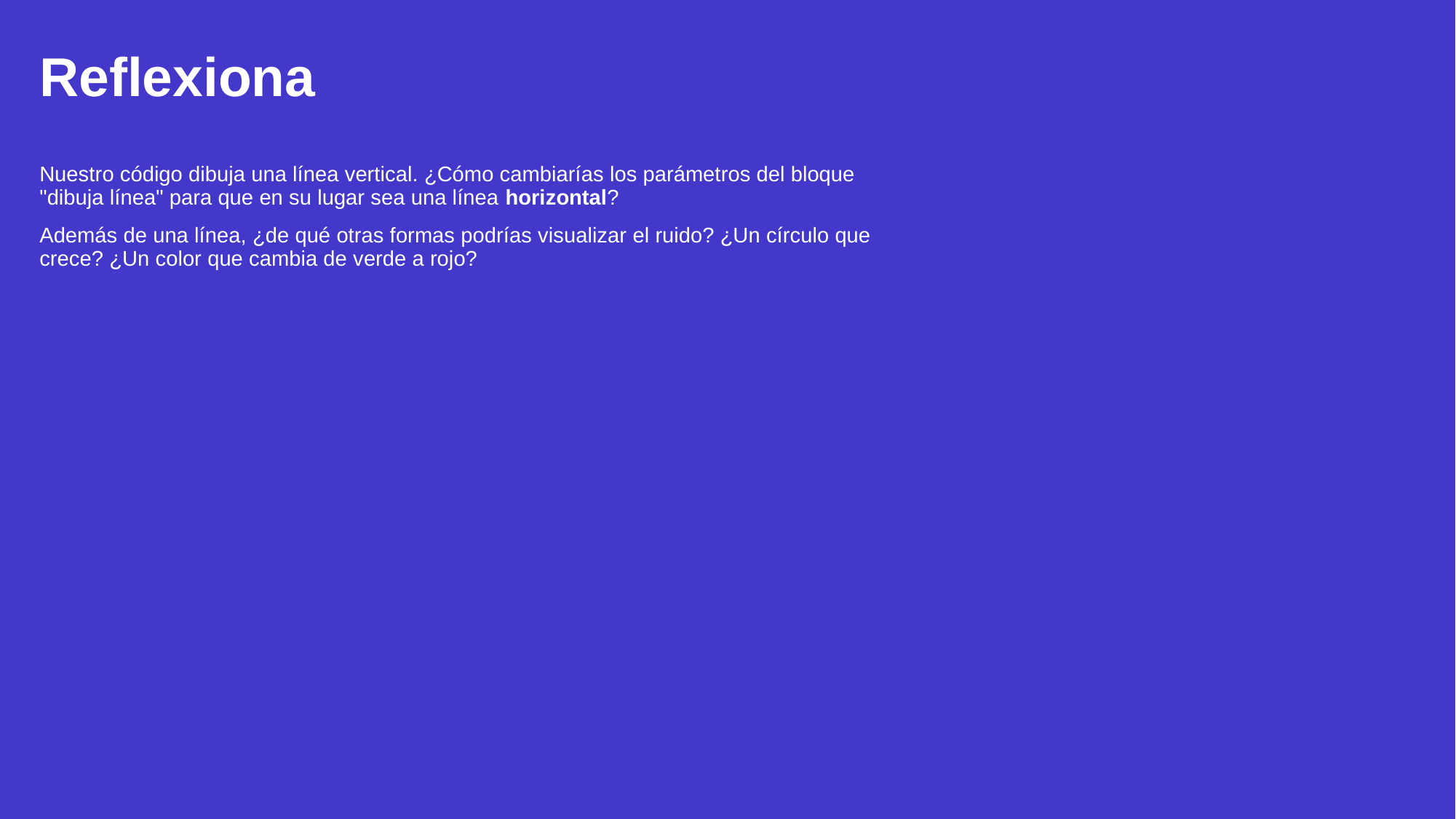

# Reflexiona
Nuestro código dibuja una línea vertical. ¿Cómo cambiarías los parámetros del bloque "dibuja línea" para que en su lugar sea una línea horizontal?
Además de una línea, ¿de qué otras formas podrías visualizar el ruido? ¿Un círculo que crece? ¿Un color que cambia de verde a rojo?